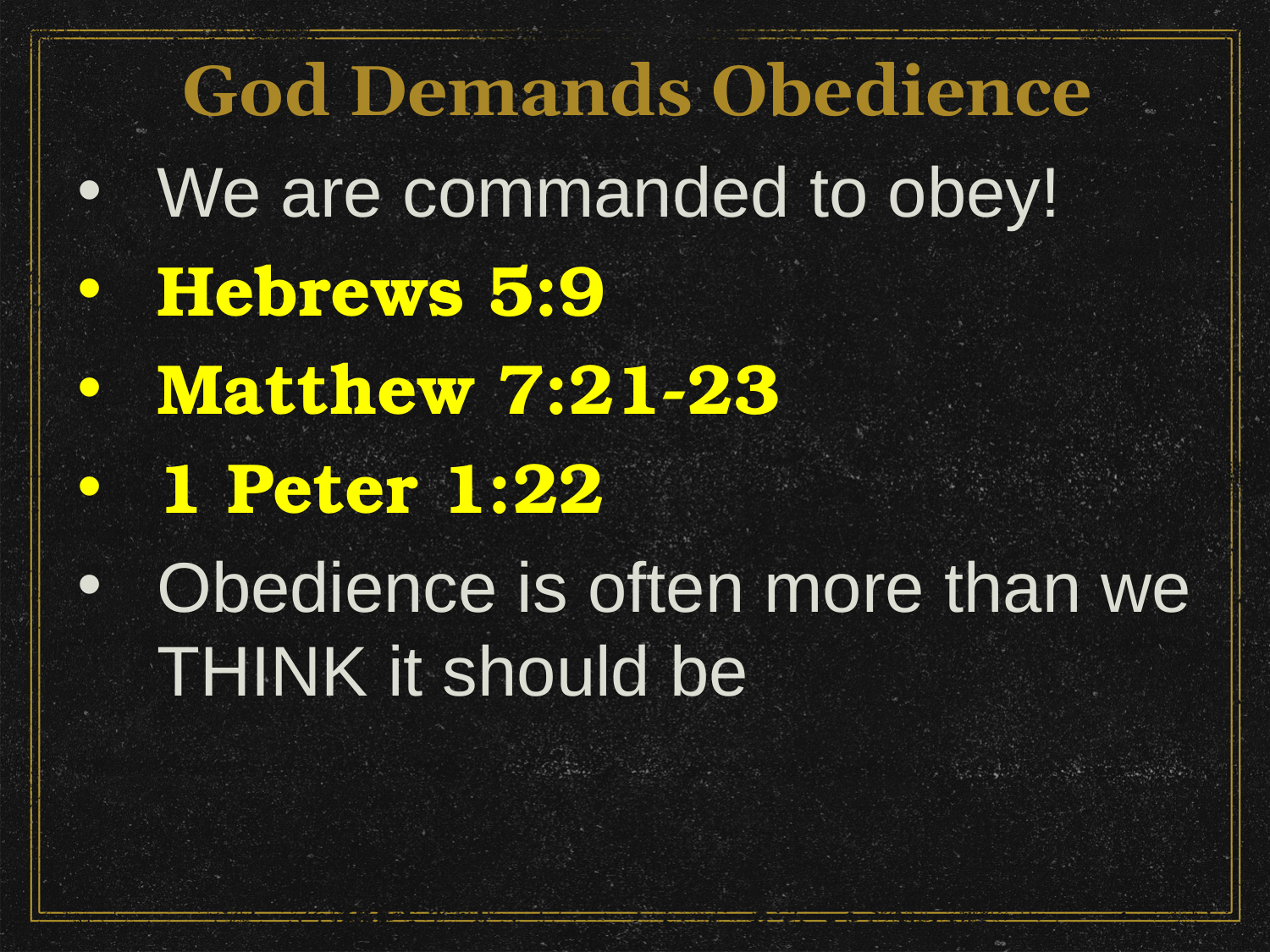

# God Demands Obedience
We are commanded to obey!
Hebrews 5:9
Matthew 7:21-23
1 Peter 1:22
Obedience is often more than we THINK it should be